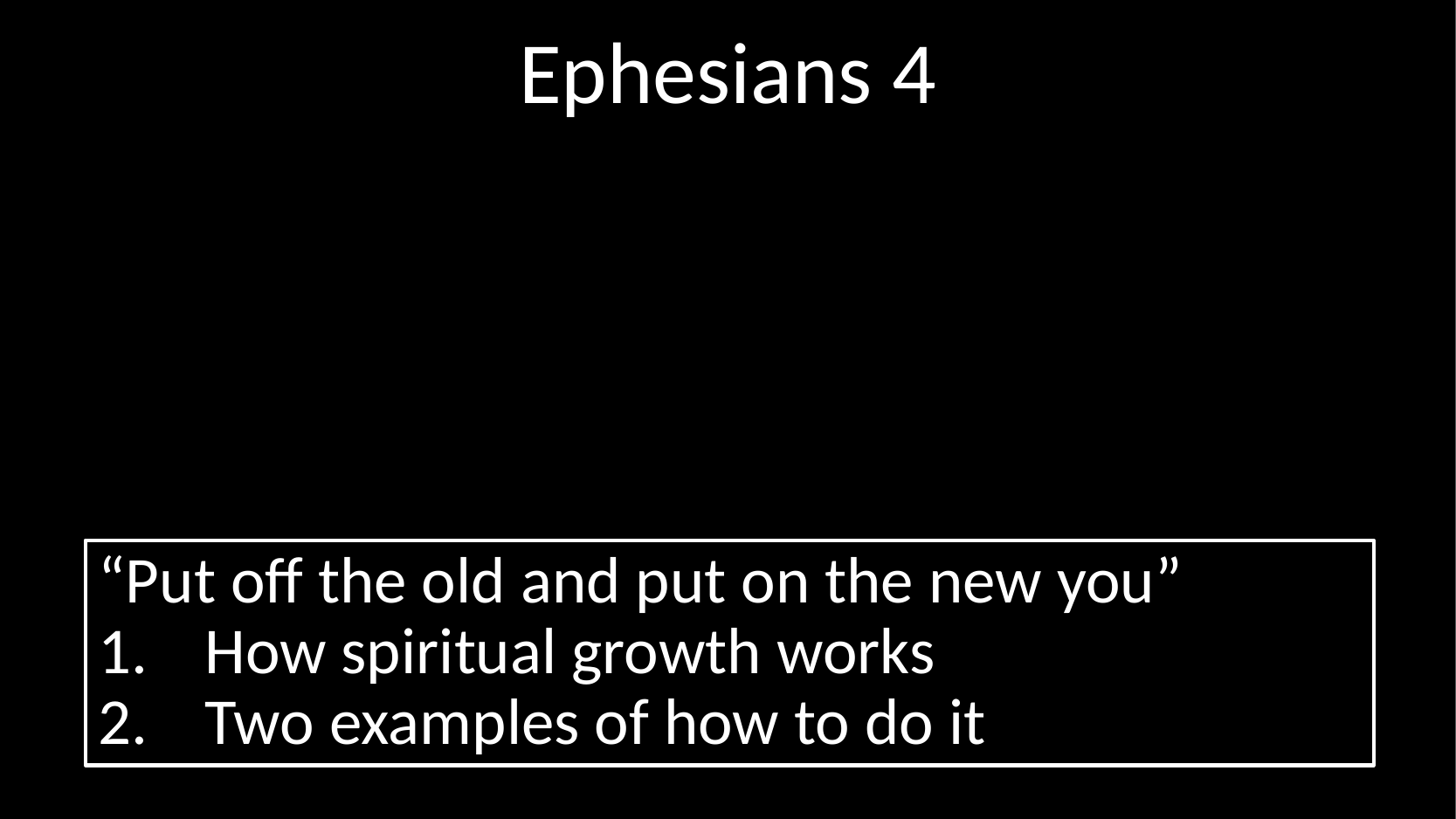

# Ephesians 4
“Put off the old and put on the new you”
How spiritual growth works
Two examples of how to do it